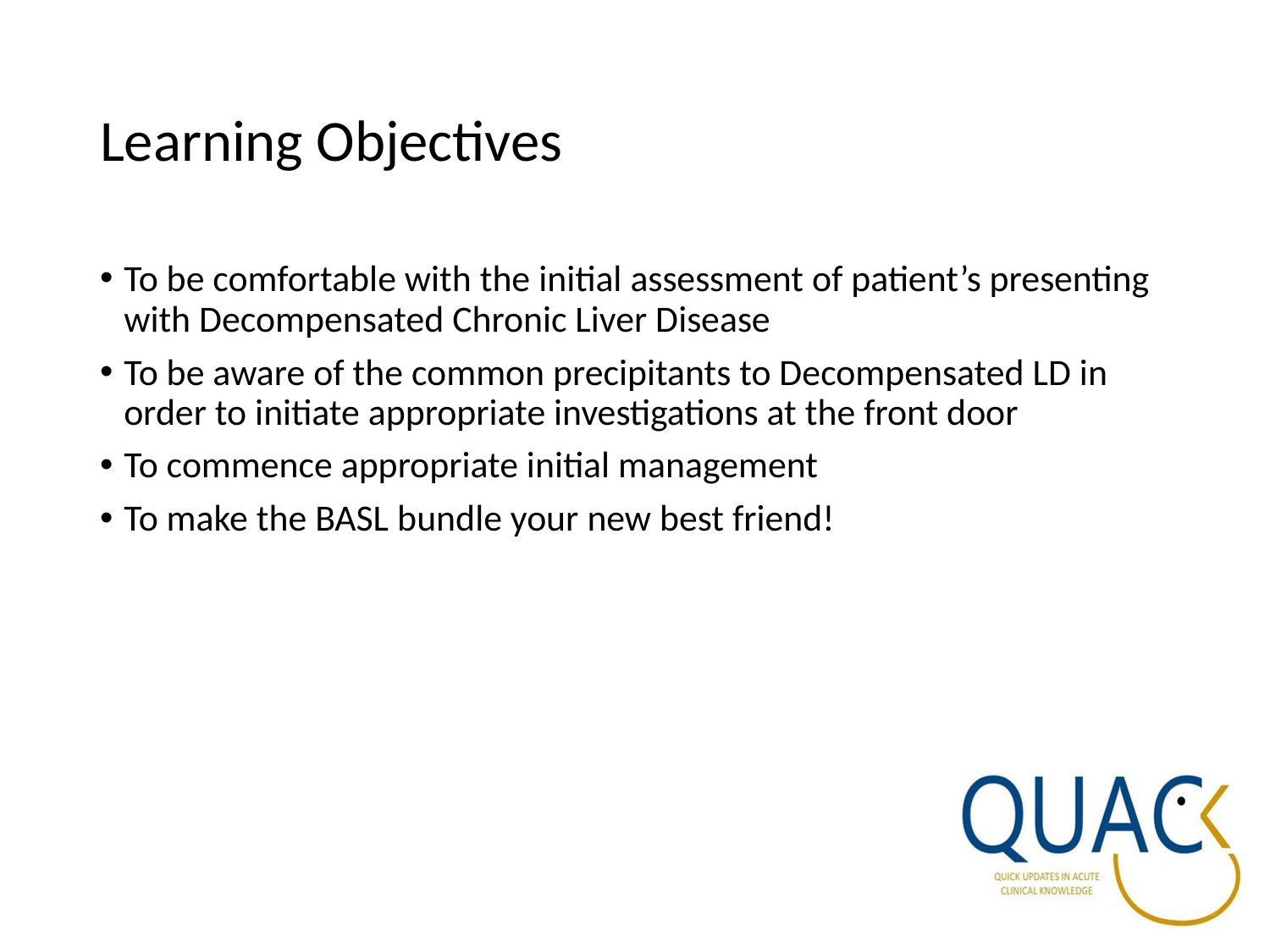

# Learning Objectives
To be comfortable with the initial assessment of patient’s presenting with Decompensated Chronic Liver Disease
To be aware of the common precipitants to Decompensated LD in order to initiate appropriate investigations at the front door
To commence appropriate initial management
To make the BASL bundle your new best friend!